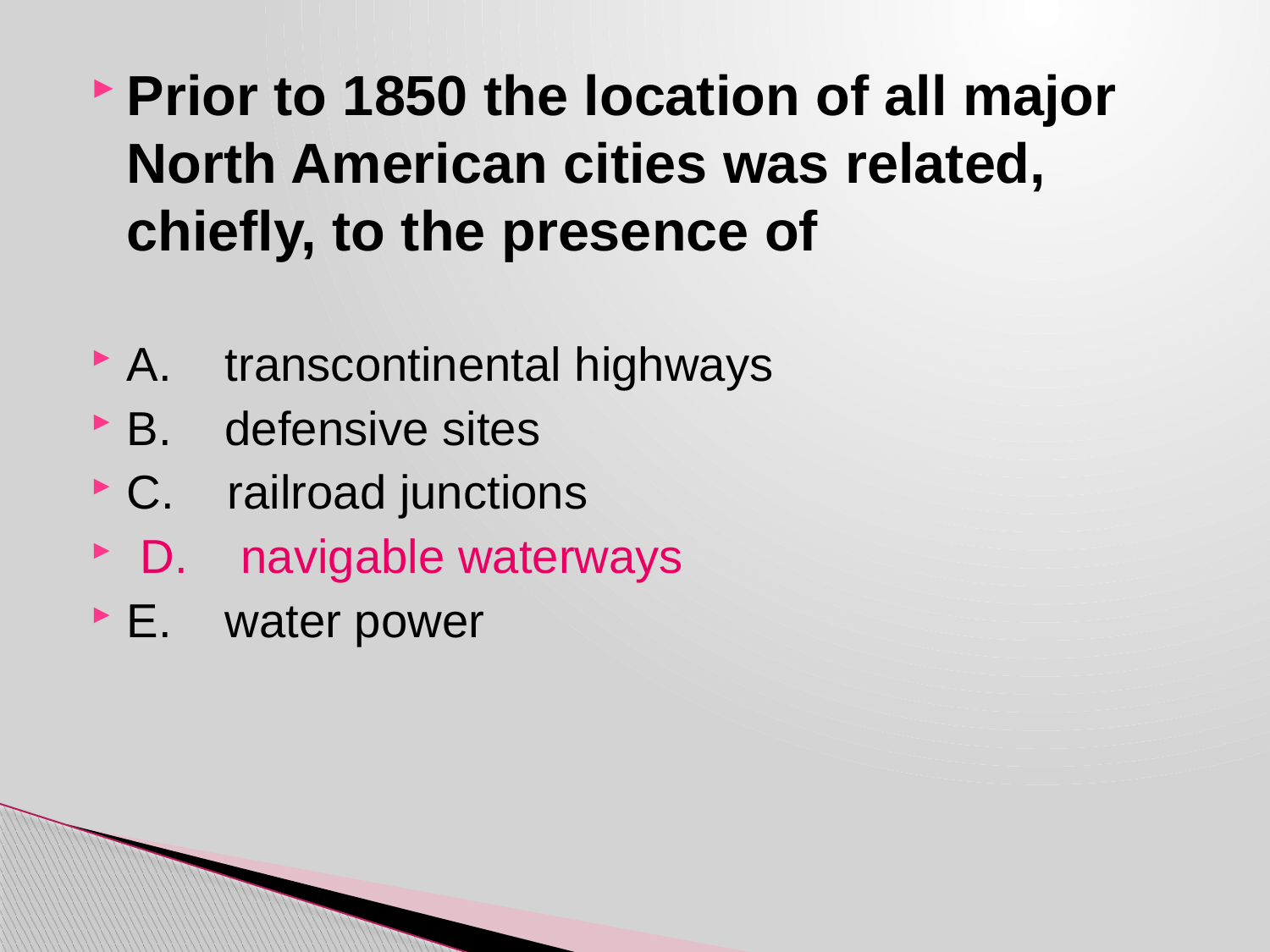

Prior to 1850 the location of all major North American cities was related, chiefly, to the presence of

A.    transcontinental highways
B.    defensive sites
C.    railroad junctions
 D.    navigable waterways
E.    water power